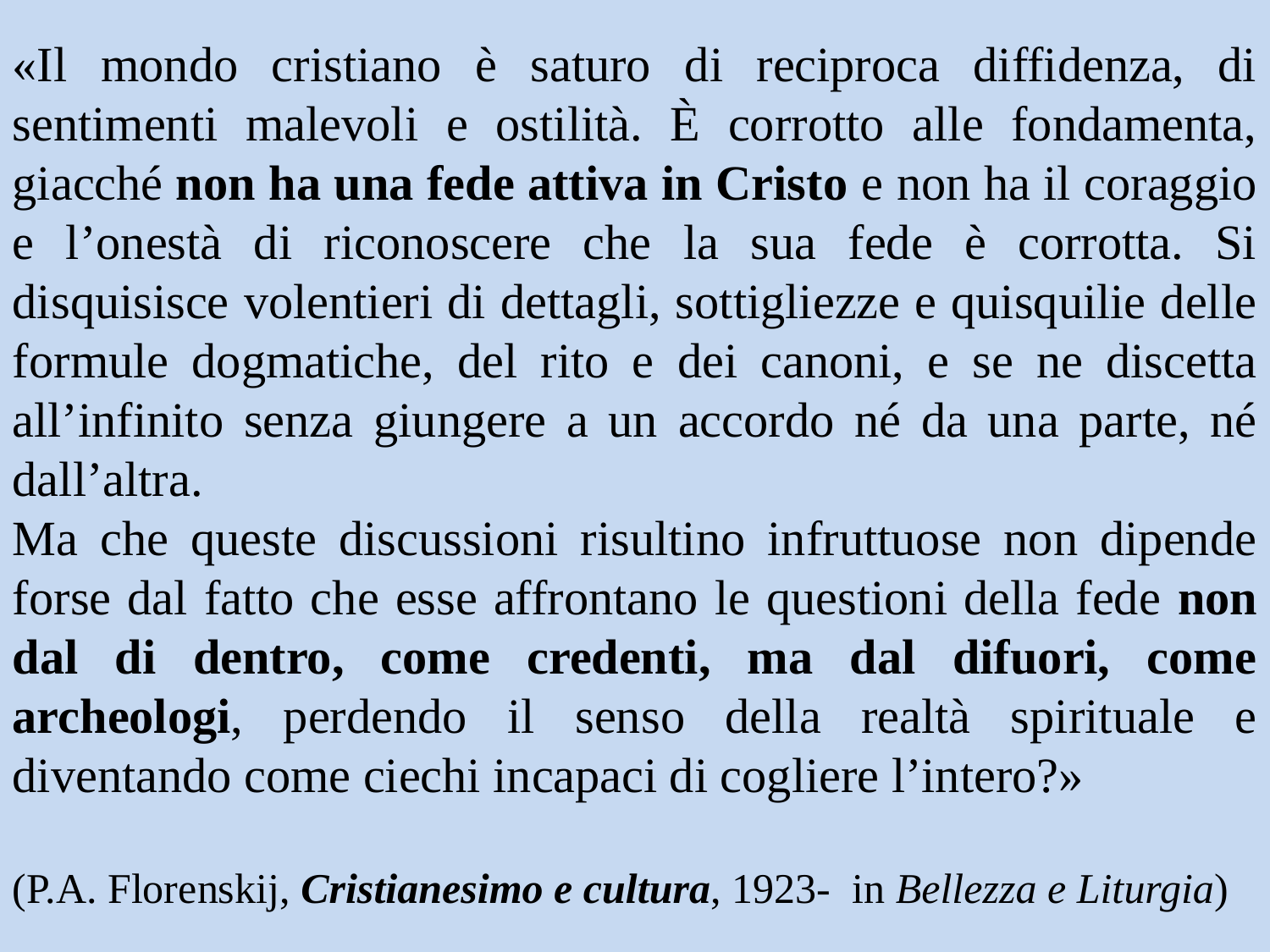

«Il mondo cristiano è saturo di reciproca diffidenza, di sentimenti malevoli e ostilità. È corrotto alle fondamenta, giacché non ha una fede attiva in Cristo e non ha il coraggio e l’onestà di riconoscere che la sua fede è corrotta. Si disquisisce volentieri di dettagli, sottigliezze e quisquilie delle formule dogmatiche, del rito e dei canoni, e se ne discetta all’infinito senza giungere a un accordo né da una parte, né dall’altra.
Ma che queste discussioni risultino infruttuose non dipende forse dal fatto che esse affrontano le questioni della fede non dal di dentro, come credenti, ma dal difuori, come archeologi, perdendo il senso della realtà spirituale e diventando come ciechi incapaci di cogliere l’intero?»

(P.A. Florenskij, Cristianesimo e cultura, 1923-  in Bellezza e Liturgia)